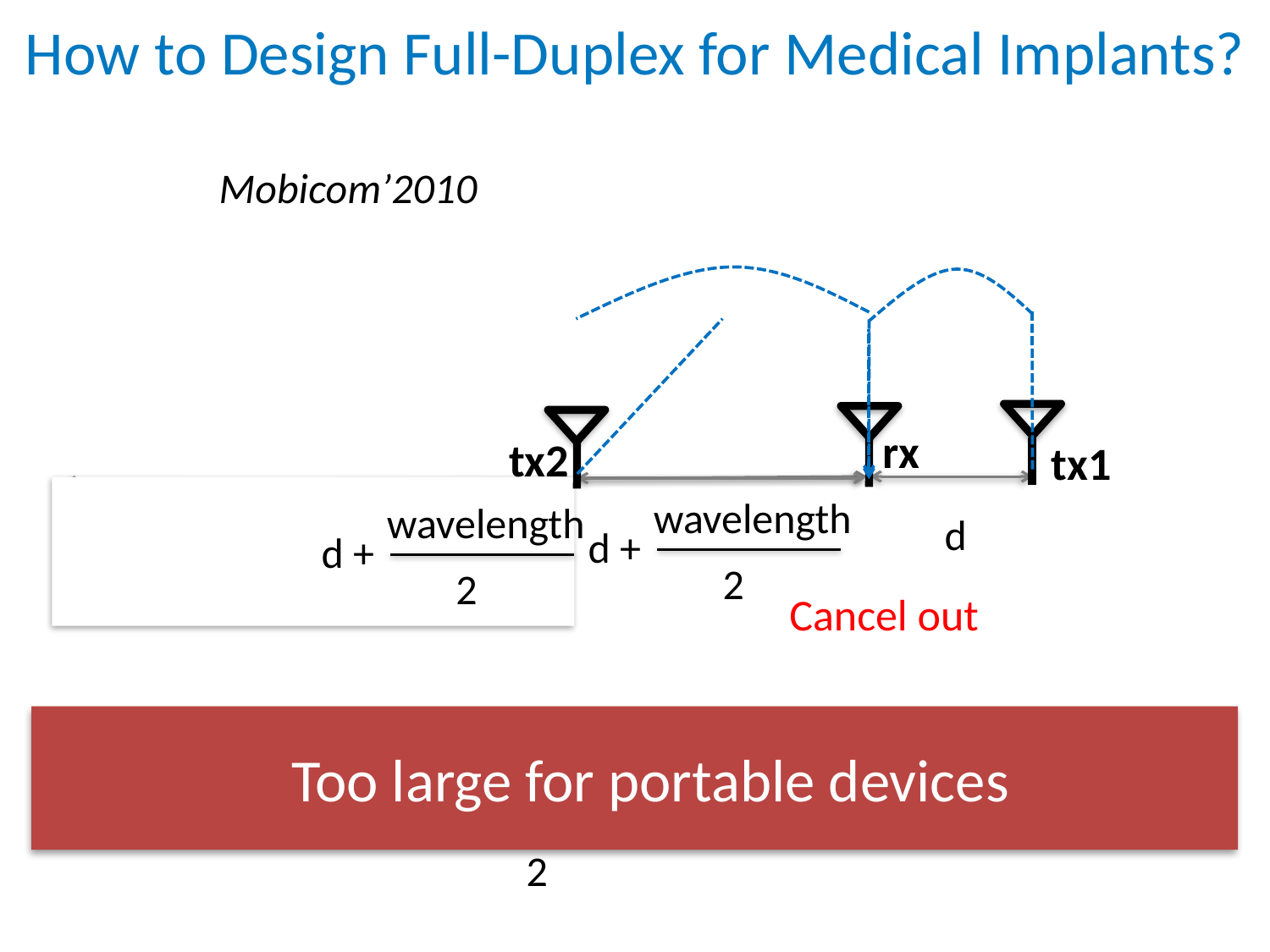

How to Design Full-Duplex for Medical Implants?
Mobicom’2010

tx1

rx

tx2

      wavelength
2
d +
      wavelength
2
d +
d
Cancel out
Medical implant work at 400 MHz
Too large for portable devices
      wavelength
2
≈  40 cm